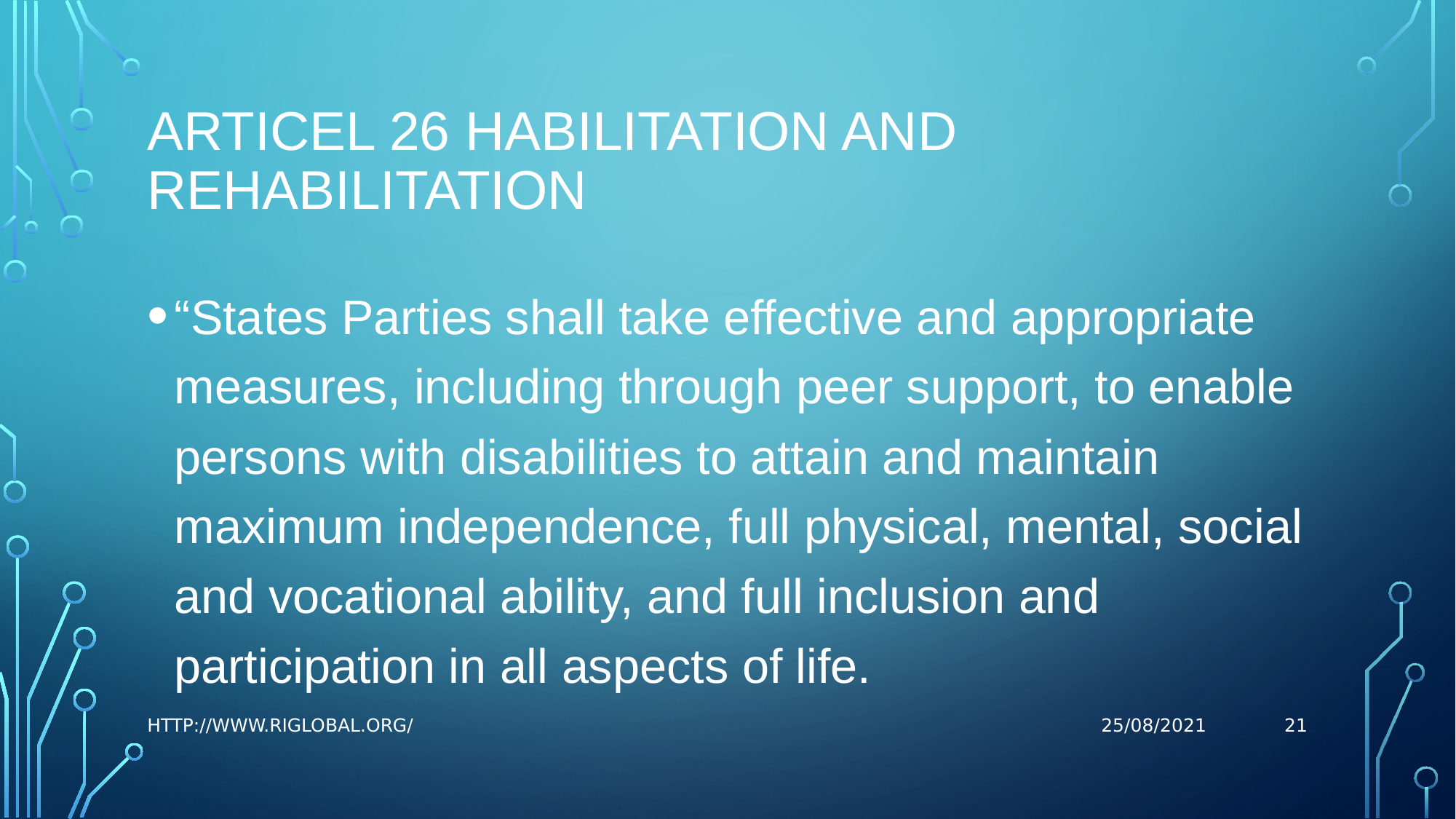

# Articel 26 Habilitation and rehabilitation
“States Parties shall take effective and appropriate measures, including through peer support, to enable persons with disabilities to attain and maintain maximum independence, full physical, mental, social and vocational ability, and full inclusion and participation in all aspects of life.
21
http://www.riglobal.org/
25/08/2021